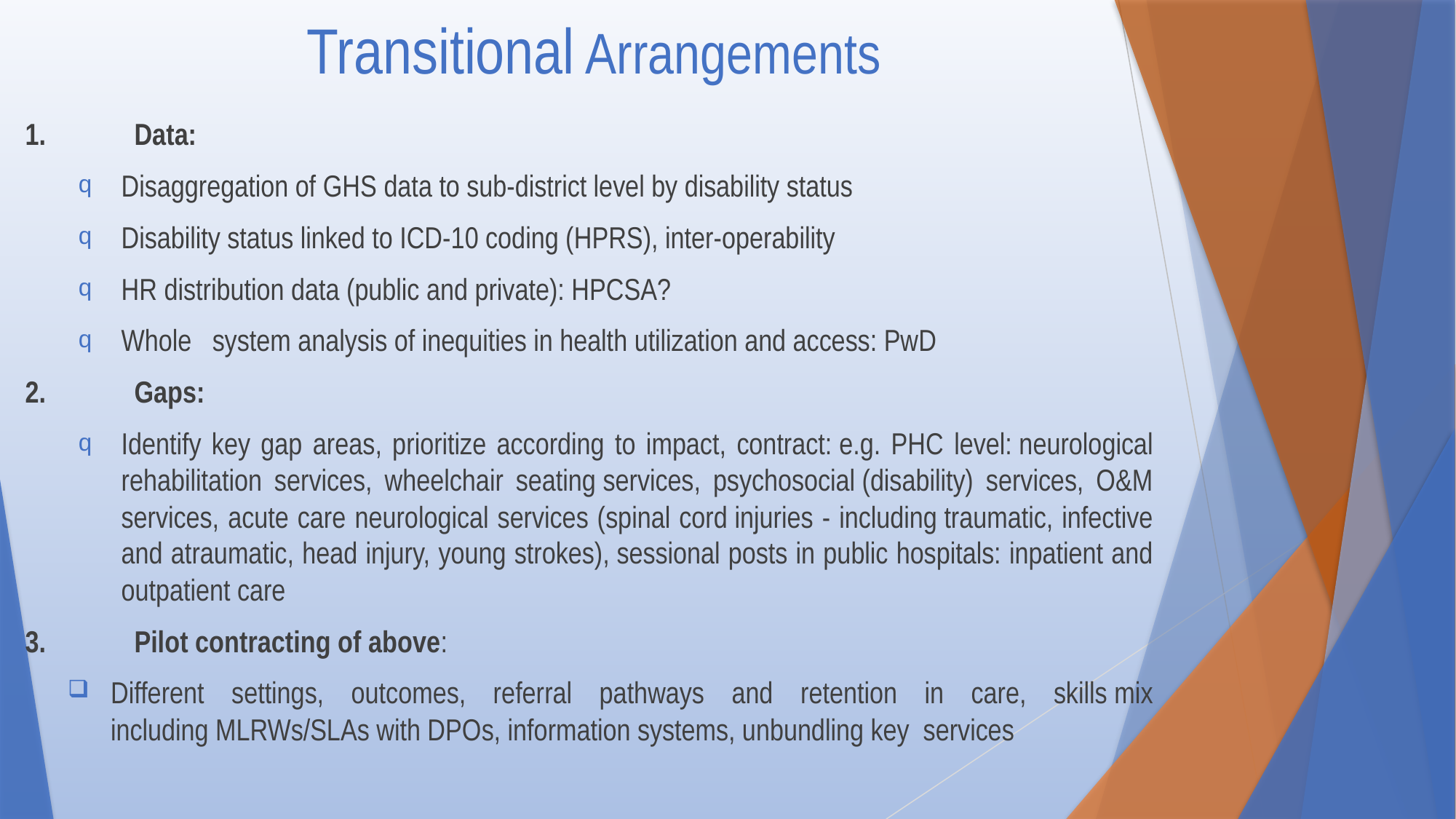

# Transitional Arrangements
1. 	Data:
Disaggregation of GHS data to sub-district level by disability status
Disability status linked to ICD-10 coding (HPRS), inter-operability
HR distribution data (public and private): HPCSA?
Whole   system analysis of inequities in health utilization and access: PwD
2. 	Gaps:
Identify key gap areas, prioritize according to impact, contract: e.g. PHC level: neurological rehabilitation services, wheelchair seating services, psychosocial (disability) services, O&M services, acute care neurological services (spinal cord injuries - including traumatic, infective and atraumatic, head injury, young strokes), sessional posts in public hospitals: inpatient and outpatient care
3. 	Pilot contracting of above:
Different settings, outcomes, referral pathways and retention in care, skills mix including MLRWs/SLAs with DPOs, information systems, unbundling key  services